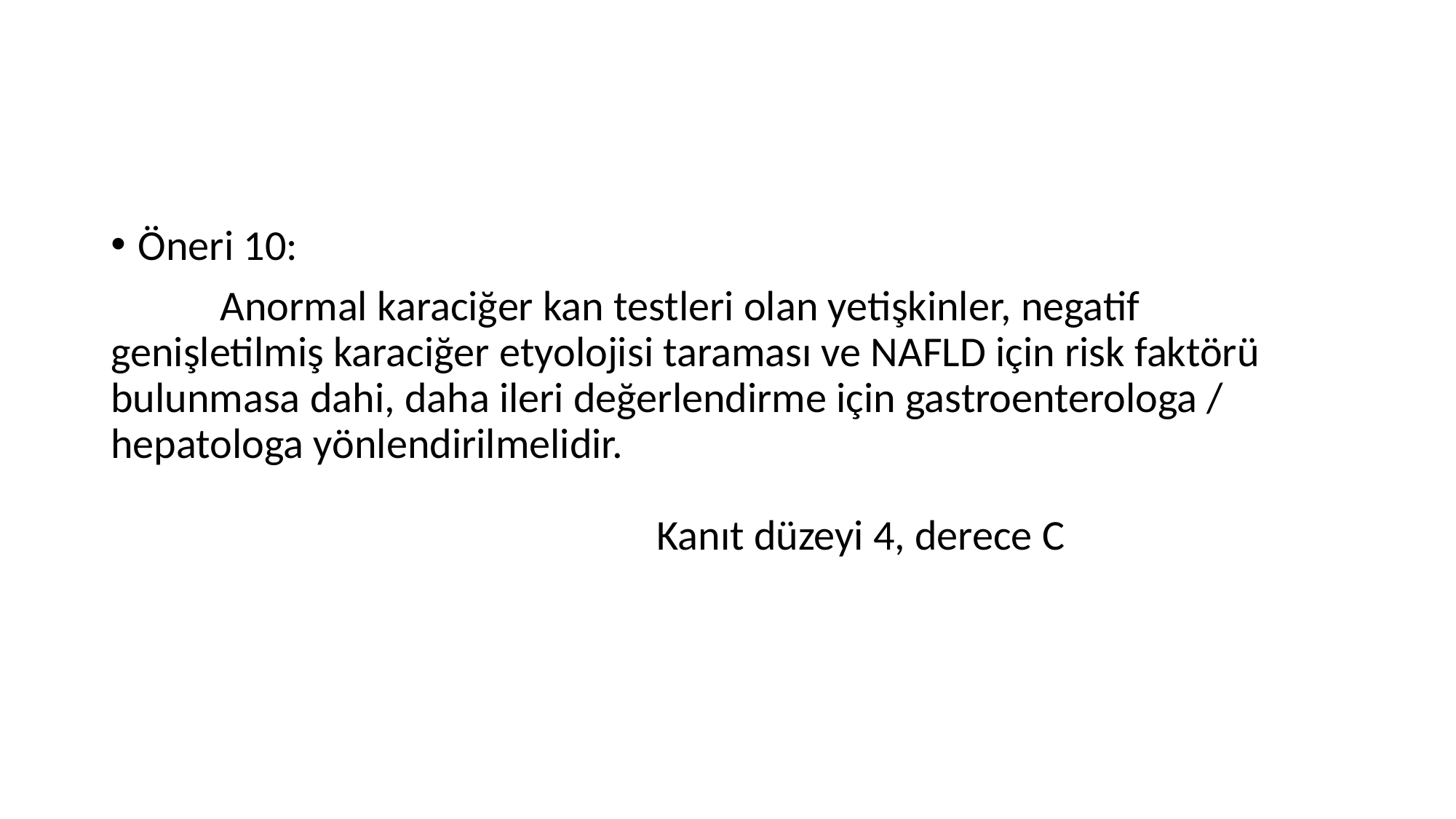

#
Öneri 10:
	Anormal karaciğer kan testleri olan yetişkinler, negatif genişletilmiş karaciğer etyolojisi taraması ve NAFLD için risk faktörü bulunmasa dahi, daha ileri değerlendirme için gastroenterologa / hepatologa yönlendirilmelidir. 																							Kanıt düzeyi 4, derece C